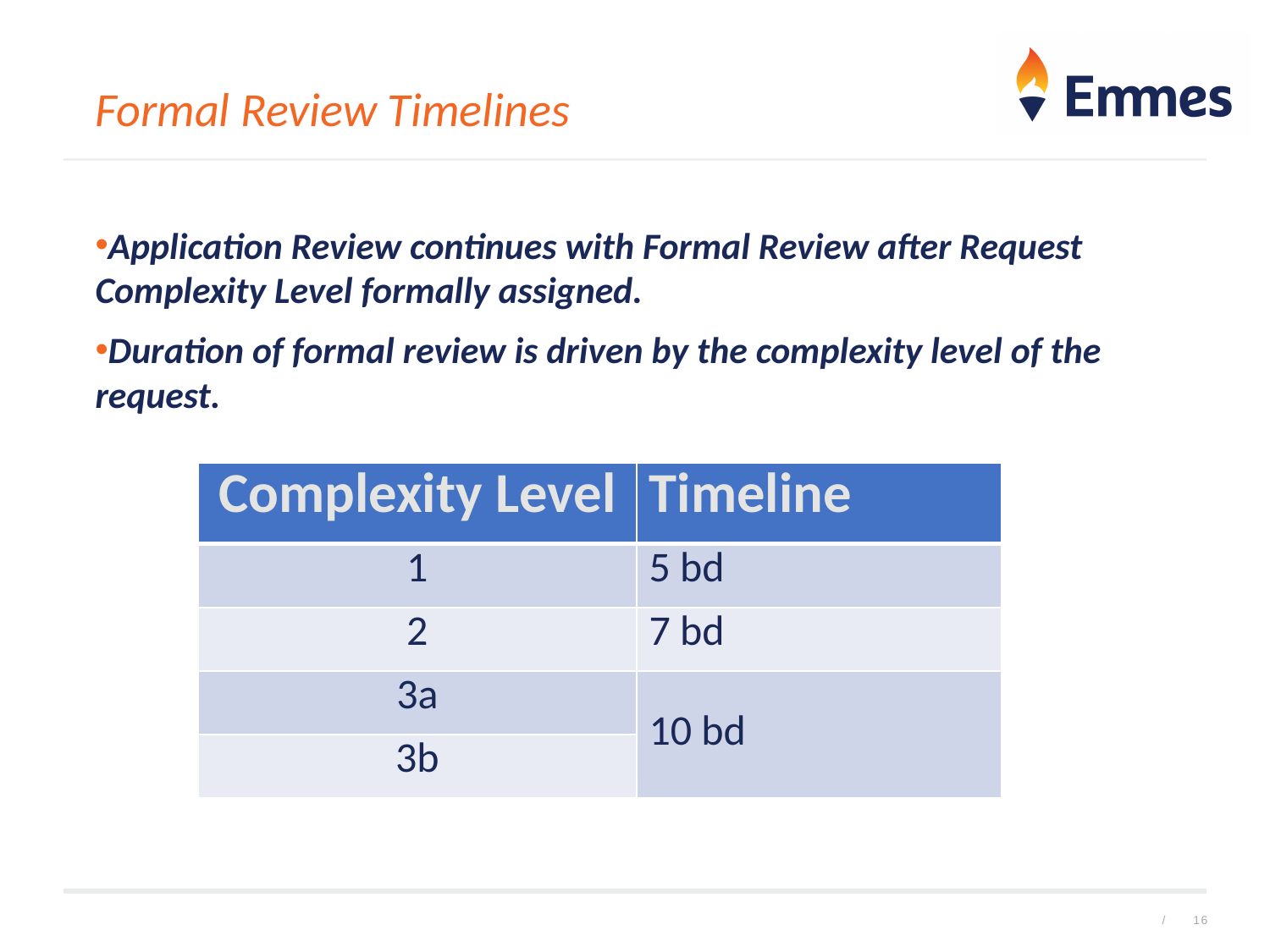

# Formal Review Timelines
Application Review continues with Formal Review after Request Complexity Level formally assigned.
Duration of formal review is driven by the complexity level of the request.
| Complexity Level | Timeline |
| --- | --- |
| 1 | 5 bd |
| 2 | 7 bd |
| 3a | 10 bd |
| 3b |  |